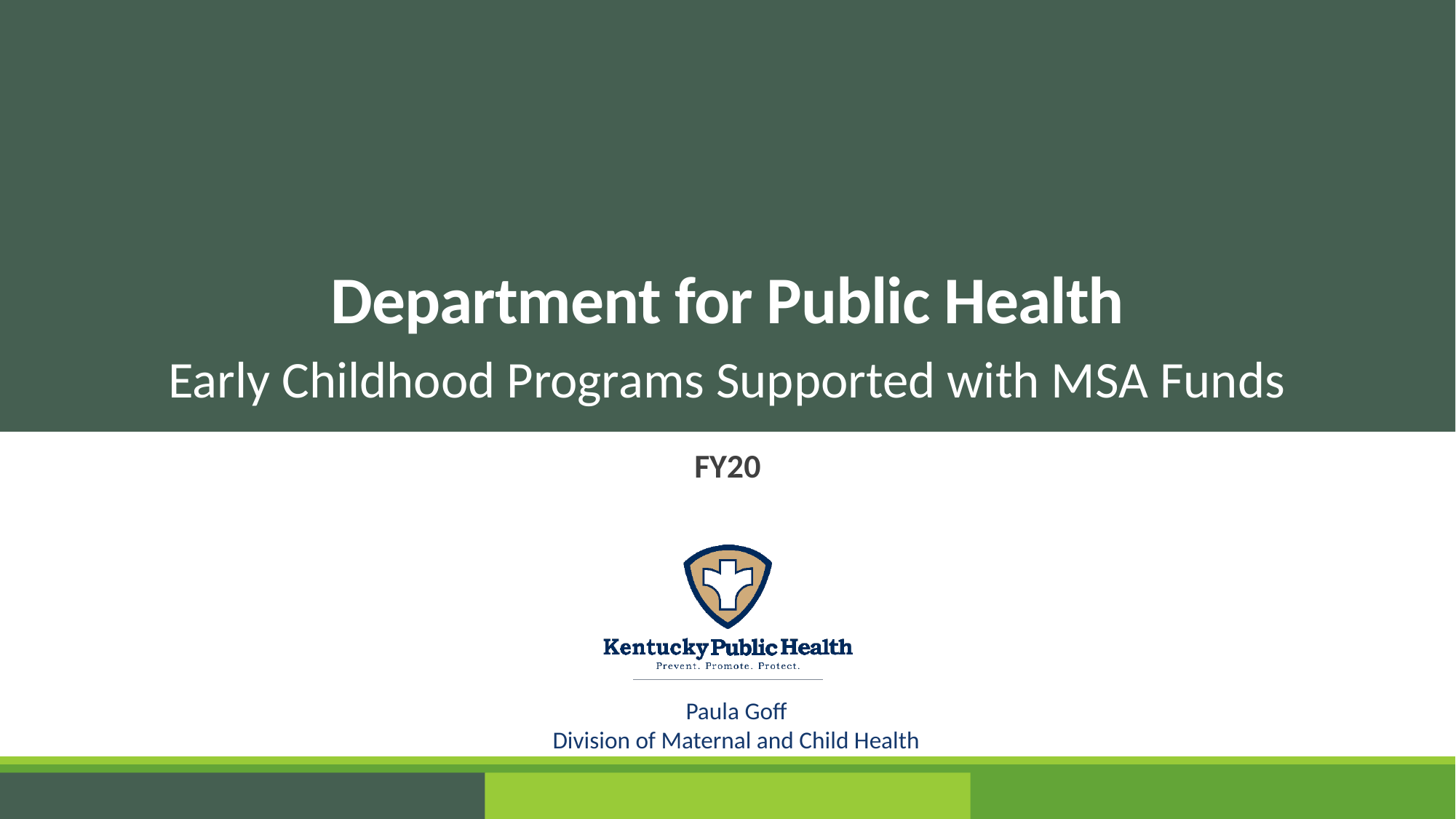

# Department for Public Health
Early Childhood Programs Supported with MSA Funds
FY20
Paula Goff
Division of Maternal and Child Health